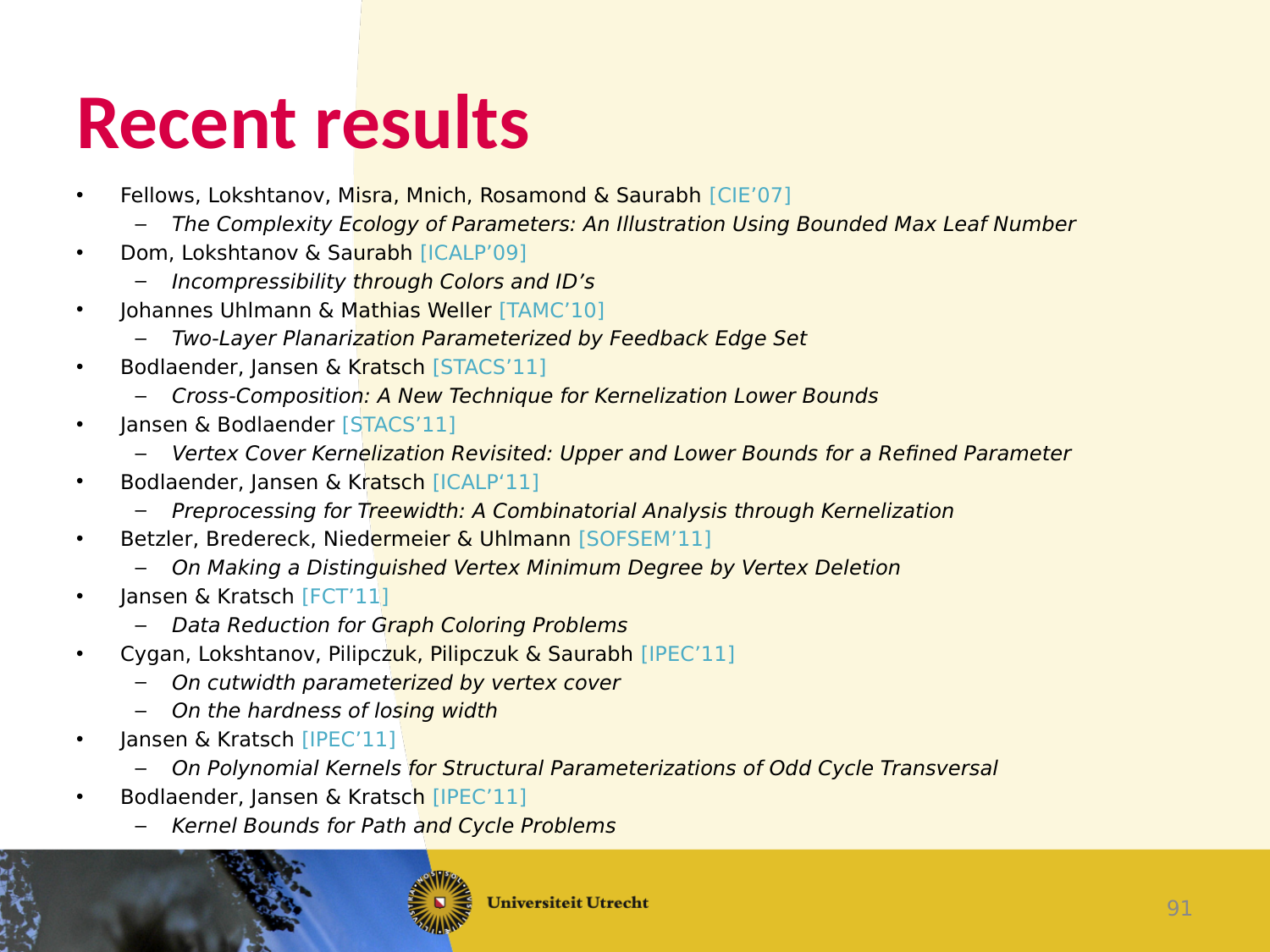

# Recent results
Fellows, Lokshtanov, Misra, Mnich, Rosamond & Saurabh [CIE’07]
The Complexity Ecology of Parameters: An Illustration Using Bounded Max Leaf Number
Dom, Lokshtanov & Saurabh [ICALP’09]
Incompressibility through Colors and ID’s
Johannes Uhlmann & Mathias Weller [TAMC’10]
Two-Layer Planarization Parameterized by Feedback Edge Set
Bodlaender, Jansen & Kratsch [STACS’11]
Cross-Composition: A New Technique for Kernelization Lower Bounds
Jansen & Bodlaender [STACS’11]
Vertex Cover Kernelization Revisited: Upper and Lower Bounds for a Refined Parameter
Bodlaender, Jansen & Kratsch [ICALP‘11]
Preprocessing for Treewidth: A Combinatorial Analysis through Kernelization
Betzler, Bredereck, Niedermeier & Uhlmann [SOFSEM’11]
On Making a Distinguished Vertex Minimum Degree by Vertex Deletion
Jansen & Kratsch [FCT’11]
Data Reduction for Graph Coloring Problems
Cygan, Lokshtanov, Pilipczuk, Pilipczuk & Saurabh [IPEC’11]
On cutwidth parameterized by vertex cover
On the hardness of losing width
Jansen & Kratsch [IPEC’11]
On Polynomial Kernels for Structural Parameterizations of Odd Cycle Transversal
Bodlaender, Jansen & Kratsch [IPEC’11]
Kernel Bounds for Path and Cycle Problems
91